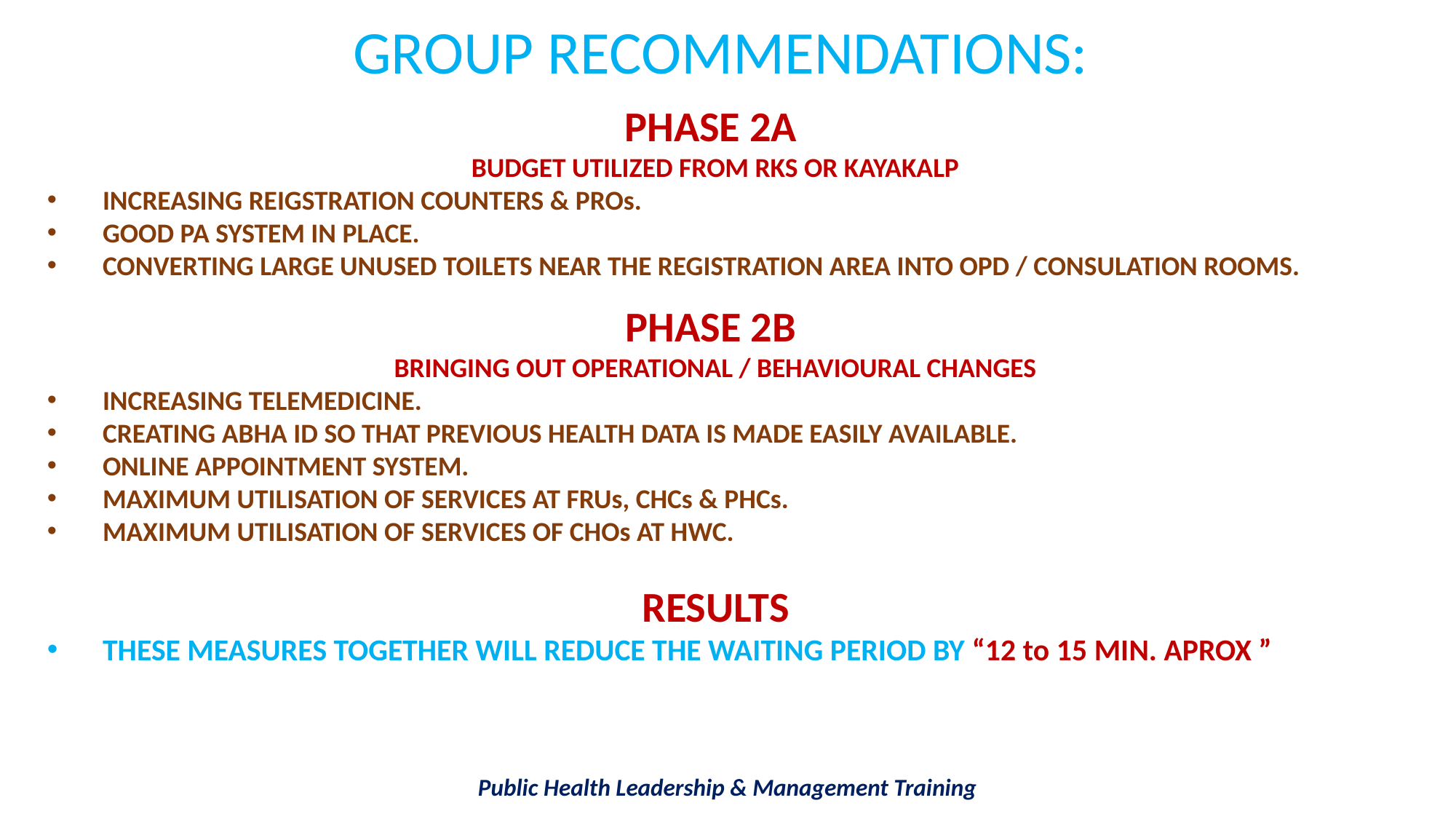

# GROUP RECOMMENDATIONS:
PHASE 2A
BUDGET UTILIZED FROM RKS OR KAYAKALP
INCREASING REIGSTRATION COUNTERS & PROs.
GOOD PA SYSTEM IN PLACE.
CONVERTING LARGE UNUSED TOILETS NEAR THE REGISTRATION AREA INTO OPD / CONSULATION ROOMS.

PHASE 2B
BRINGING OUT OPERATIONAL / BEHAVIOURAL CHANGES
INCREASING TELEMEDICINE.
CREATING ABHA ID SO THAT PREVIOUS HEALTH DATA IS MADE EASILY AVAILABLE.
ONLINE APPOINTMENT SYSTEM.
MAXIMUM UTILISATION OF SERVICES AT FRUs, CHCs & PHCs.
MAXIMUM UTILISATION OF SERVICES OF CHOs AT HWC.

RESULTS
THESE MEASURES TOGETHER WILL REDUCE THE WAITING PERIOD BY “12 to 15 MIN. APROX ”
Public Health Leadership & Management Training